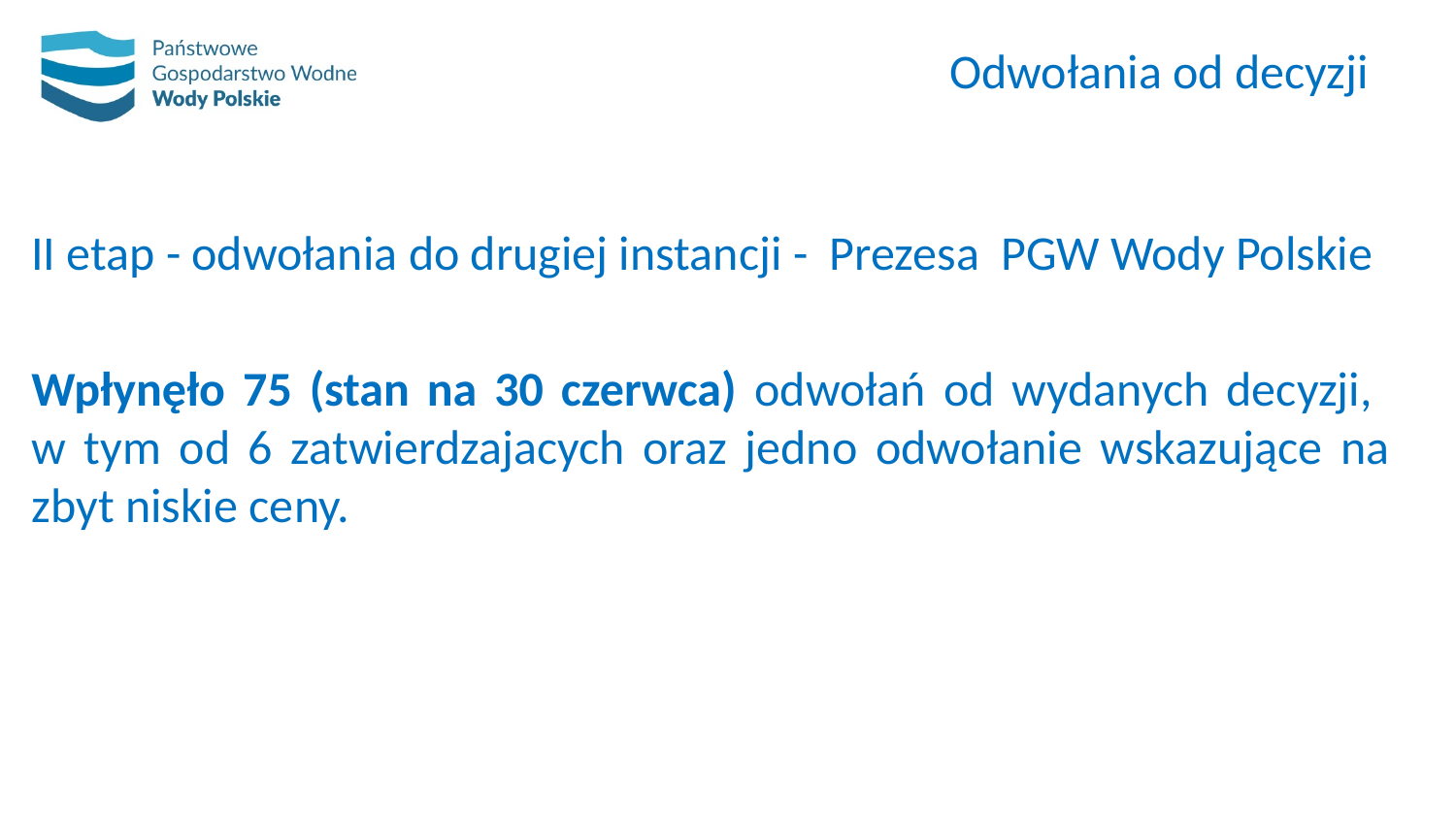

# Odwołania od decyzji

II etap - odwołania do drugiej instancji -  Prezesa  PGW Wody Polskie

Wpłynęło 75 (stan na 30 czerwca) odwołań od wydanych decyzji,
w tym od 6 zatwierdzajacych oraz jedno odwołanie wskazujące na zbyt niskie ceny.